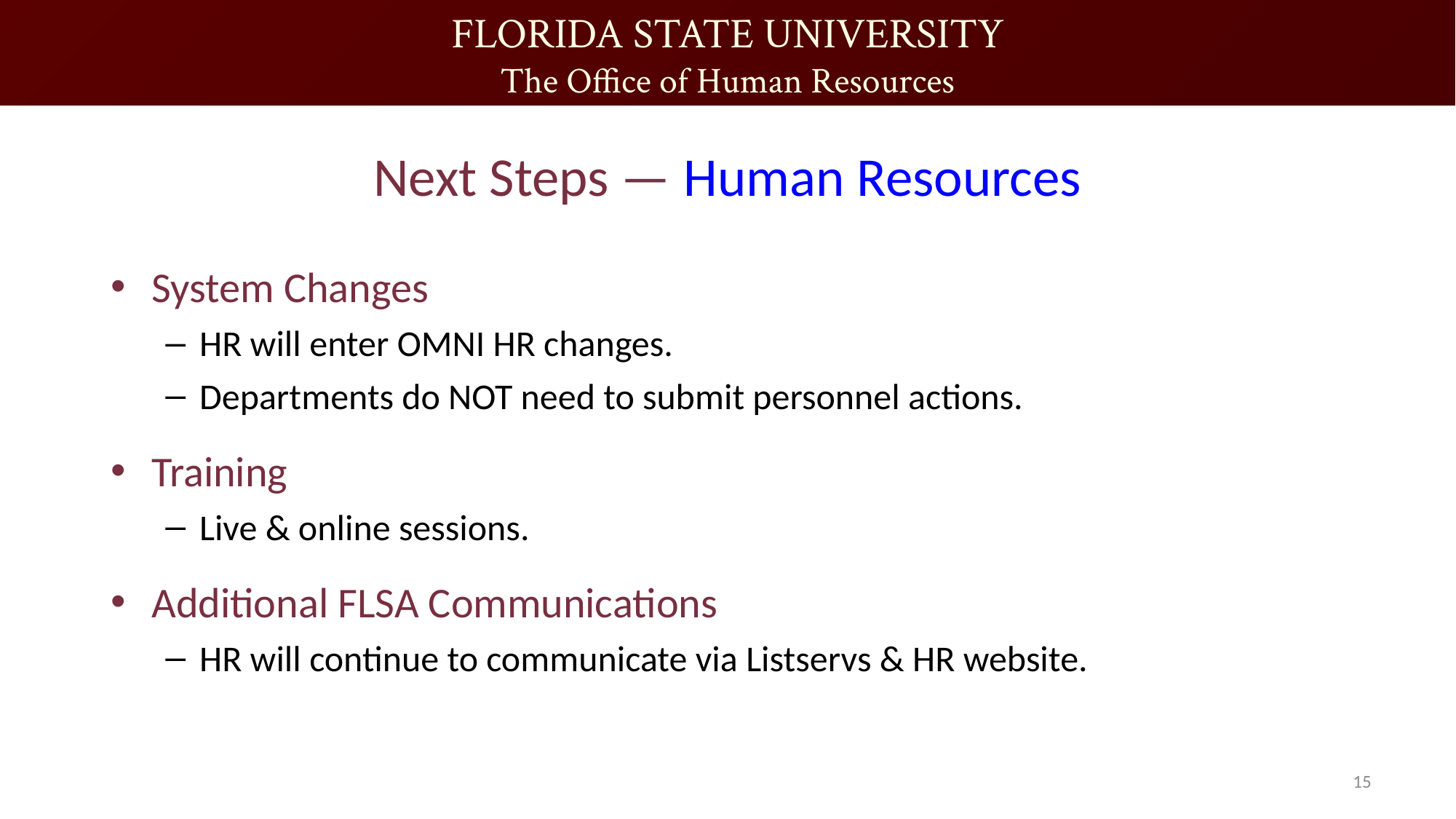

# Next Steps — Human Resources
System Changes
HR will enter OMNI HR changes.
Departments do NOT need to submit personnel actions.
Training
Live & online sessions.
Additional FLSA Communications
HR will continue to communicate via Listservs & HR website.
15